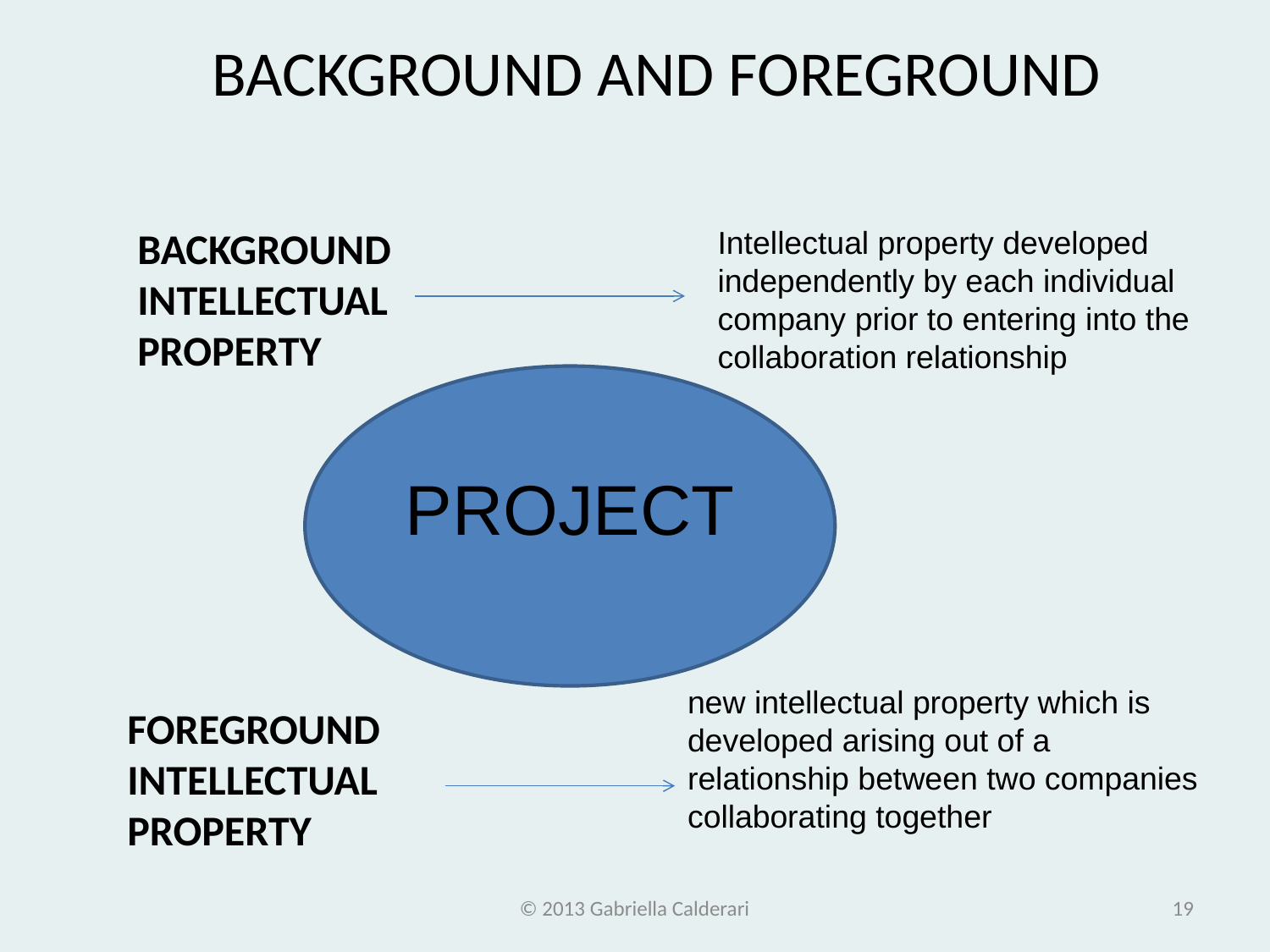

BACKGROUND AND FOREGROUND
BACKGROUND INTELLECTUAL PROPERTY
Intellectual property developed independently by each individual company prior to entering into the collaboration relationship
PROJECT

new intellectual property which is developed arising out of a relationship between two companies collaborating together
FOREGROUND INTELLECTUAL PROPERTY
© 2013 Gabriella Calderari
19